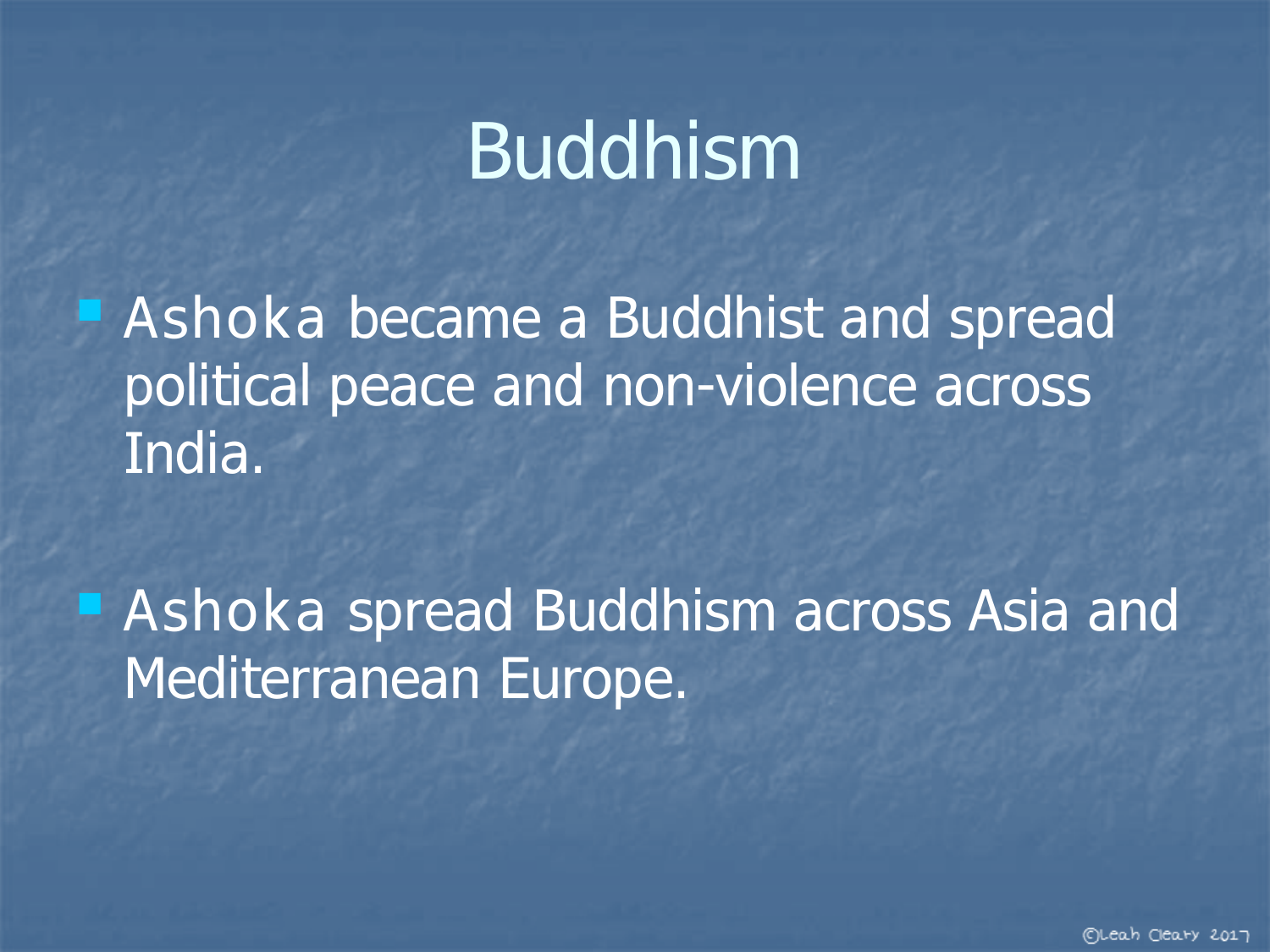

# Buddhism
Ashoka became a Buddhist and spread political peace and non-violence across India.

Ashoka spread Buddhism across Asia and Mediterranean Europe.